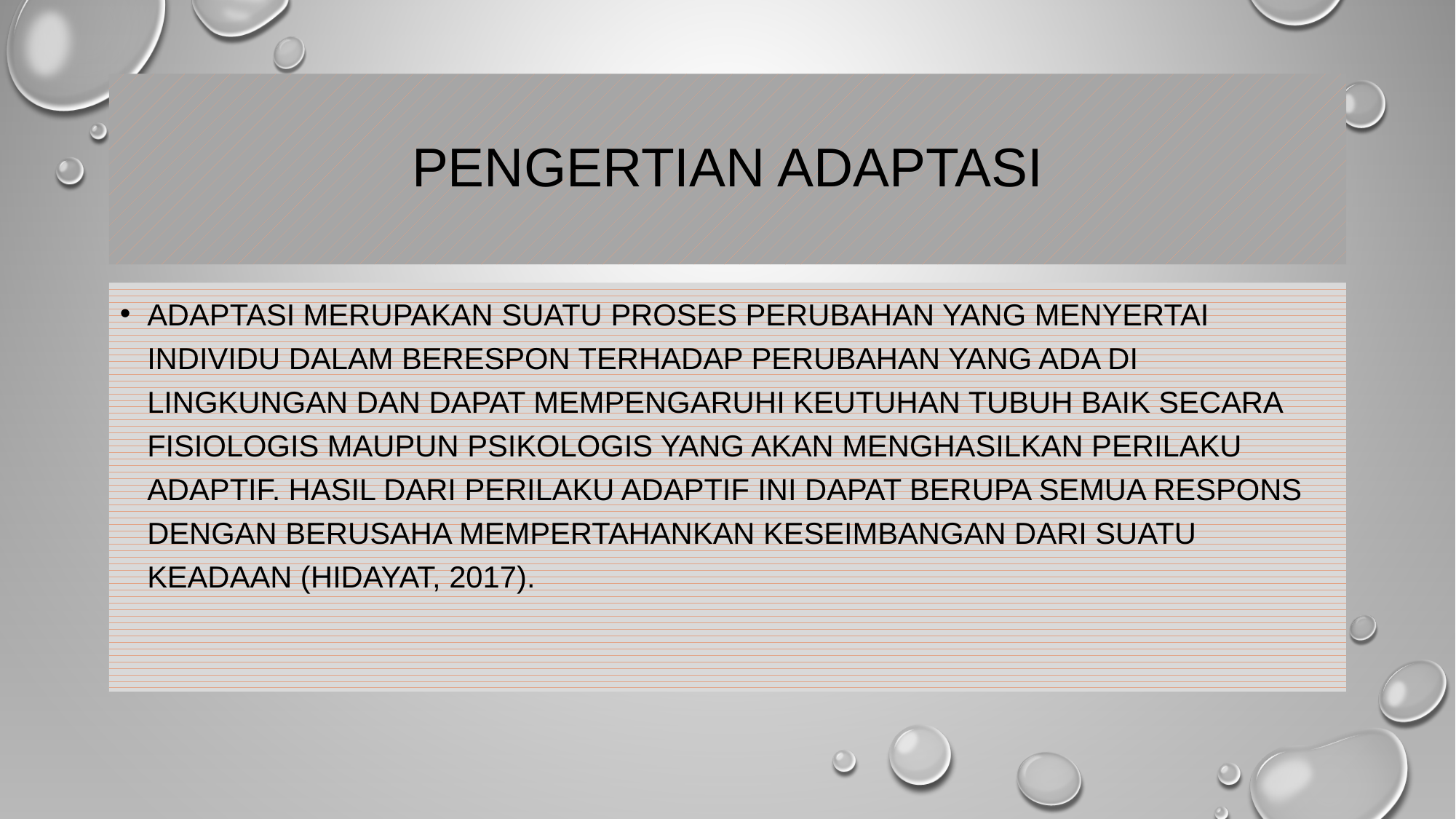

# Pengertian ADAPTASI
Adaptasi merupakan suatu proses perubahan yang menyertai individu dalam berespon terhadap perubahan yang ada di lingkungan dan dapat mempengaruhi keutuhan tubuh baik secara fisiologis maupun psikologis yang akan menghasilkan perilaku adaptif. Hasil dari perilaku adaptif ini dapat berupa semua respons dengan berusaha mempertahankan keseimbangan dari suatu keadaan (Hidayat, 2017).